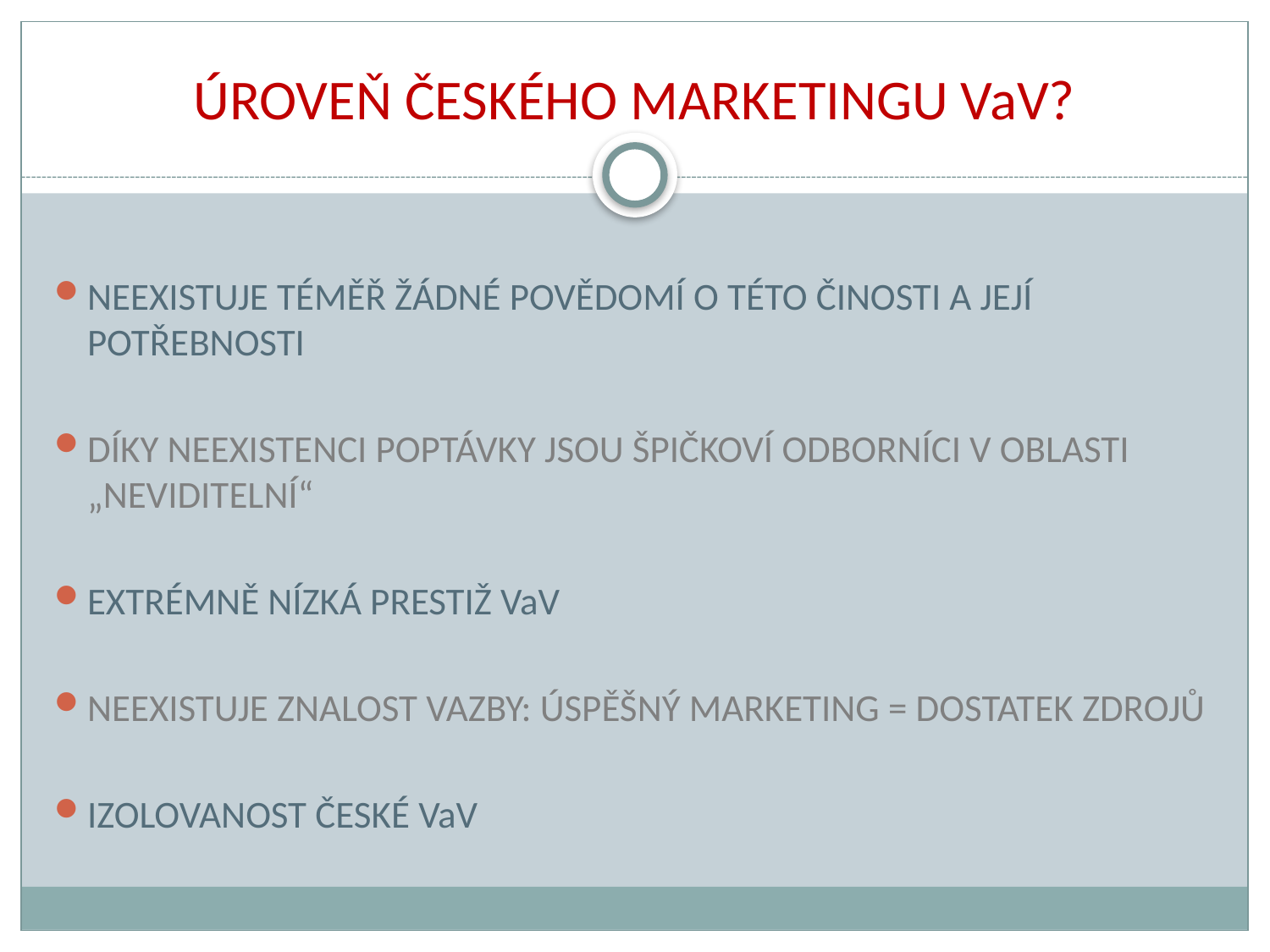

# ÚROVEŇ ČESKÉHO MARKETINGU VaV?
NEEXISTUJE TÉMĚŘ ŽÁDNÉ POVĚDOMÍ O TÉTO ČINOSTI A JEJÍ POTŘEBNOSTI

DÍKY NEEXISTENCI POPTÁVKY JSOU ŠPIČKOVÍ ODBORNÍCI V OBLASTI „NEVIDITELNÍ“

EXTRÉMNĚ NÍZKÁ PRESTIŽ VaV

NEEXISTUJE ZNALOST VAZBY: ÚSPĚŠNÝ MARKETING = DOSTATEK ZDROJŮ

IZOLOVANOST ČESKÉ VaV